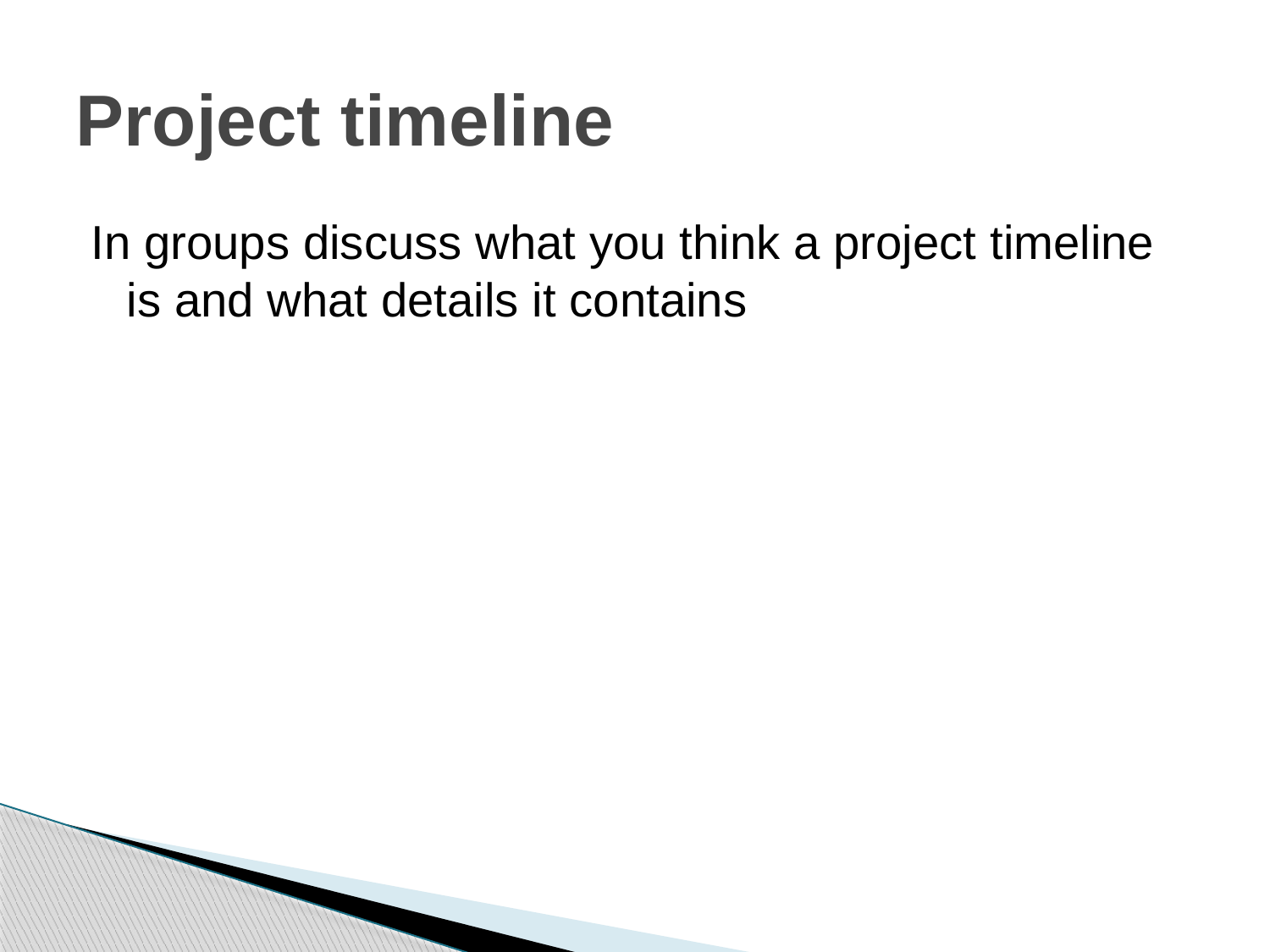

# Project timeline
In groups discuss what you think a project timeline is and what details it contains